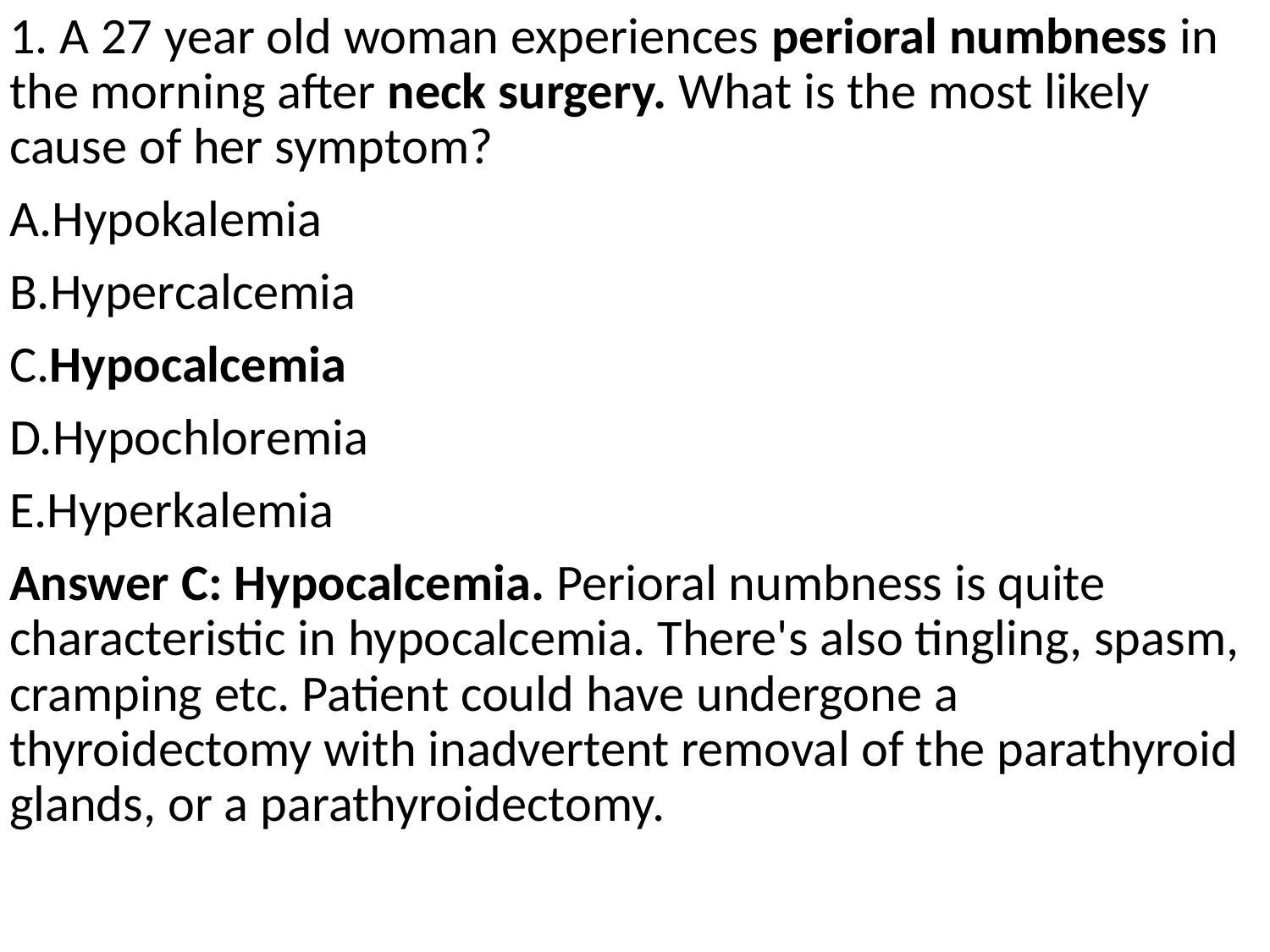

#
1. A 27 year old woman experiences perioral numbness in the morning after neck surgery. What is the most likely cause of her symptom?
A.Hypokalemia
B.Hypercalcemia
C.Hypocalcemia
D.Hypochloremia
E.Hyperkalemia
Answer C: Hypocalcemia. Perioral numbness is quite characteristic in hypocalcemia. There's also tingling, spasm, cramping etc. Patient could have undergone a thyroidectomy with inadvertent removal of the parathyroid glands, or a parathyroidectomy.